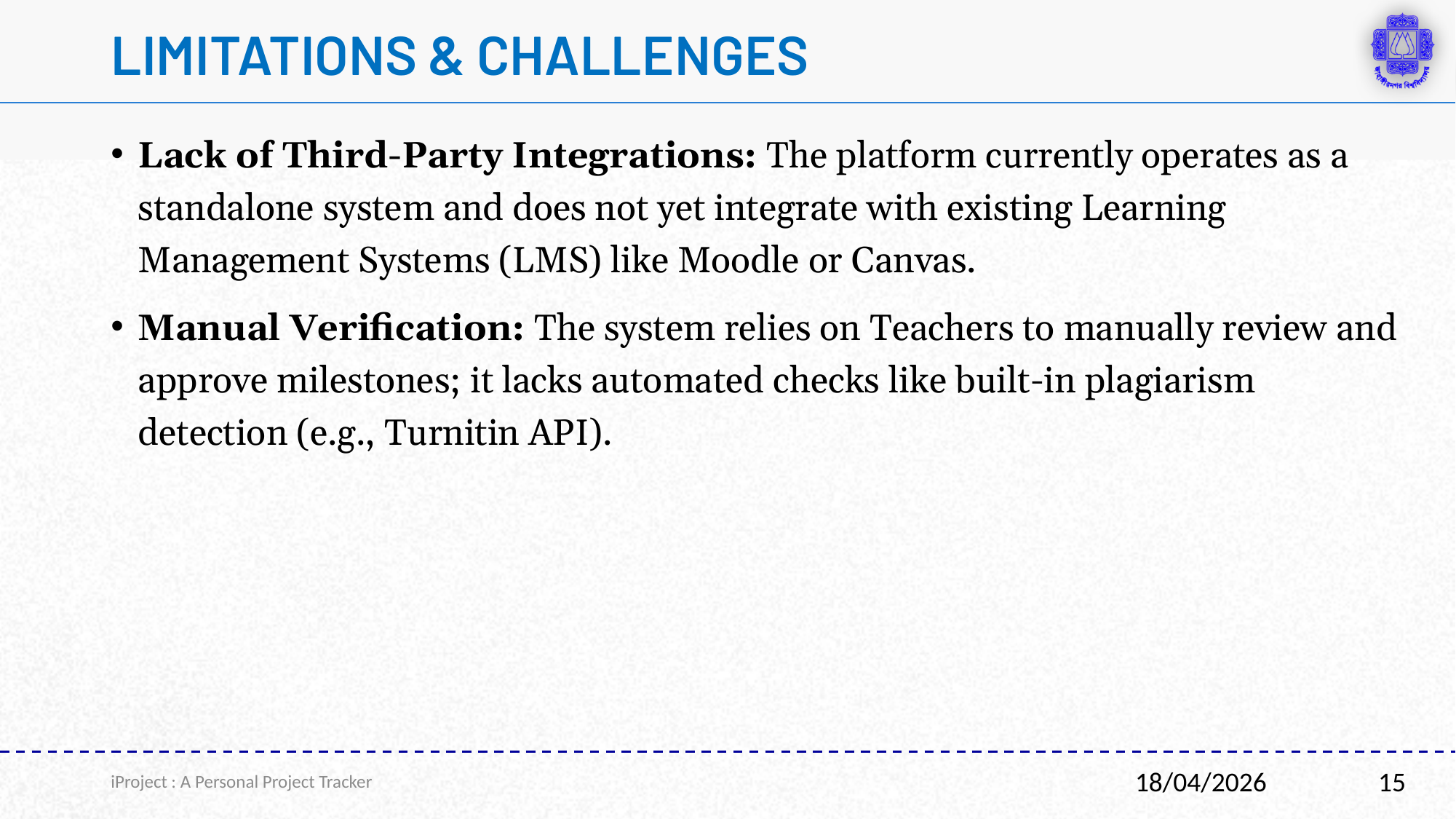

# Limitations & Challenges
Lack of Third-Party Integrations: The platform currently operates as a standalone system and does not yet integrate with existing Learning Management Systems (LMS) like Moodle or Canvas.
Manual Verification: The system relies on Teachers to manually review and approve milestones; it lacks automated checks like built-in plagiarism detection (e.g., Turnitin API).
iProject : A Personal Project Tracker
15